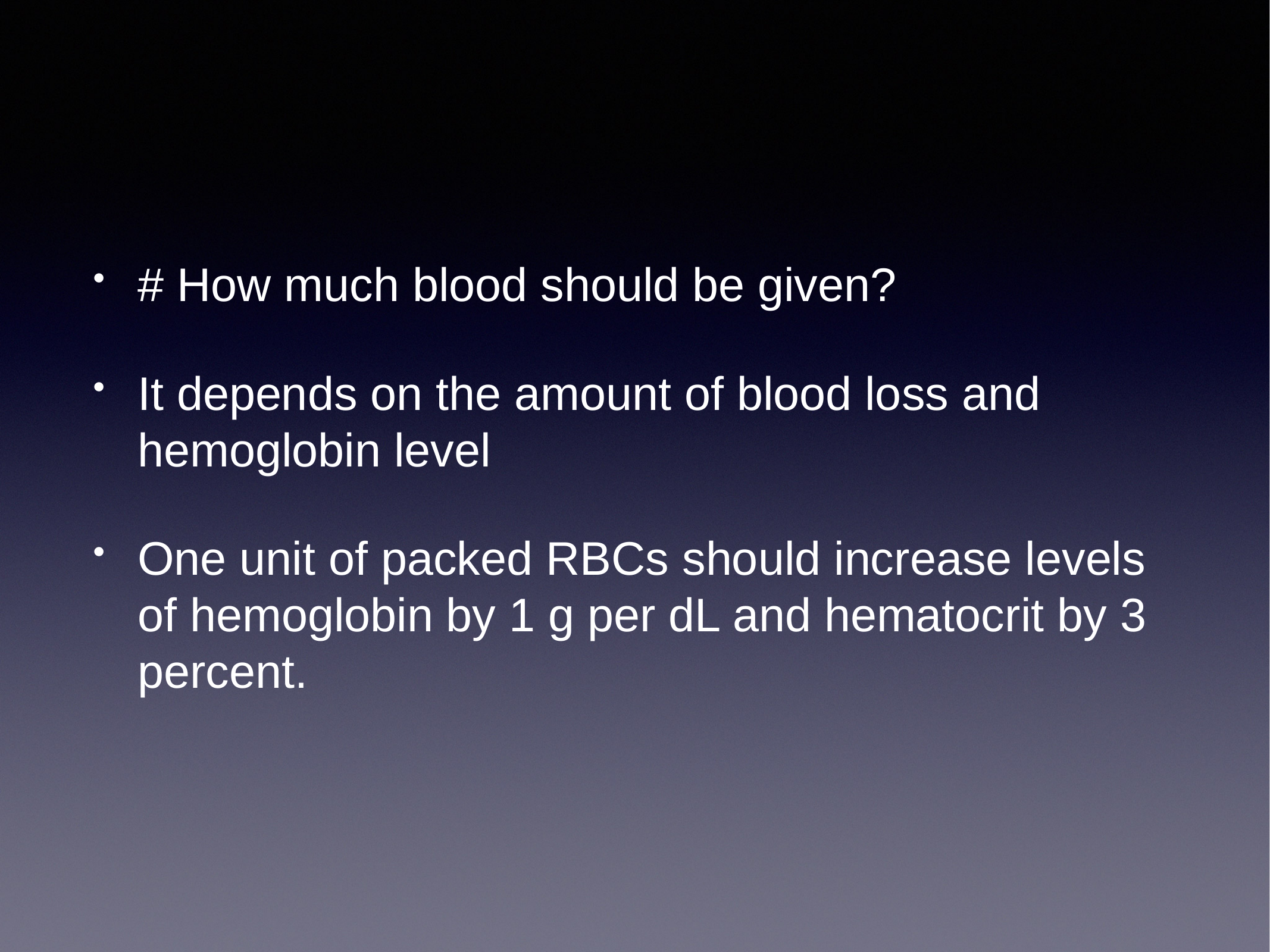

# How much blood should be given?
It depends on the amount of blood loss and hemoglobin level
One unit of packed RBCs should increase levels of hemoglobin by 1 g per dL and hematocrit by 3 percent.